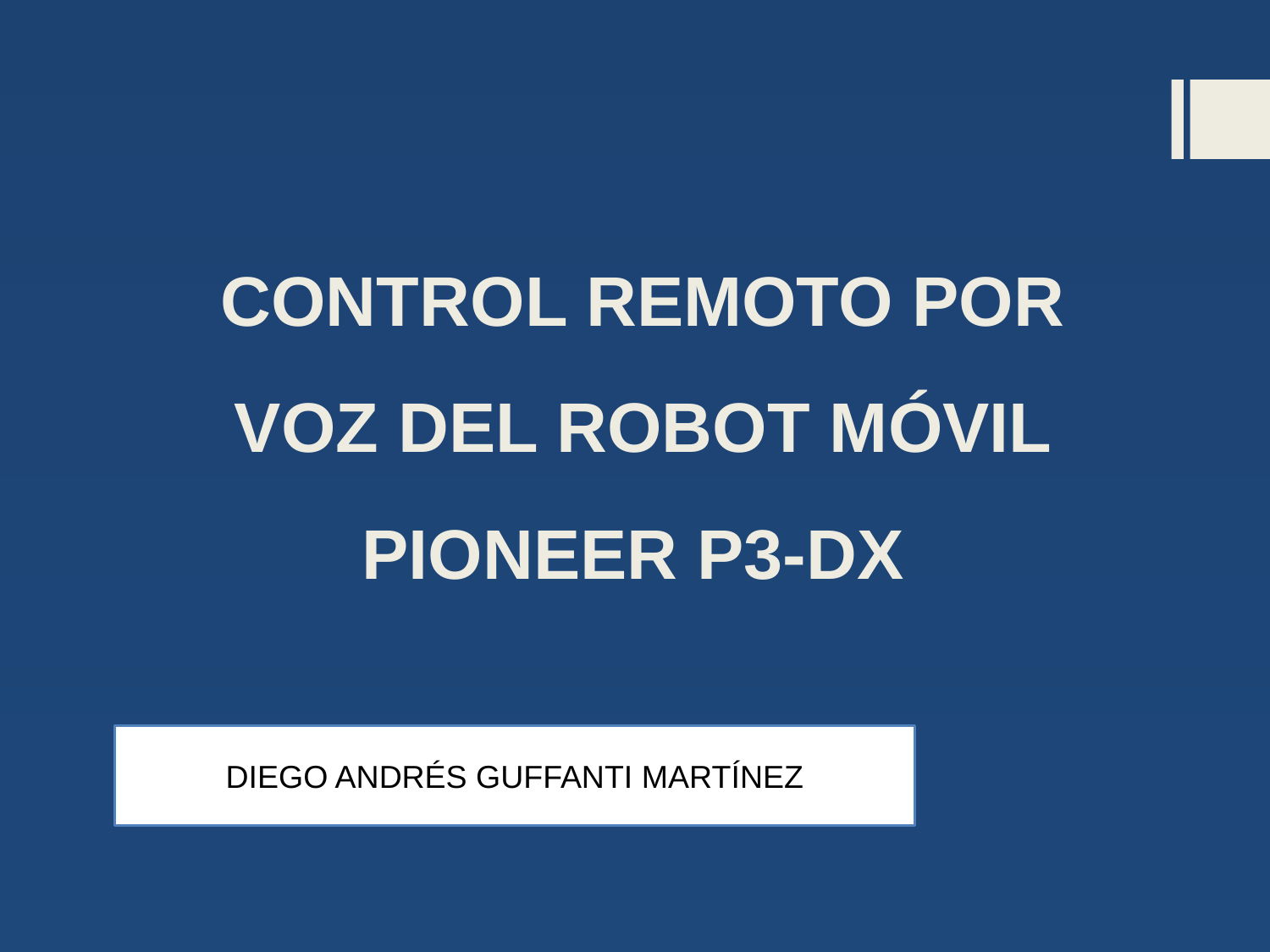

# CONTROL REMOTO POR VOZ DEL ROBOT MÓVIL PIONEER P3-DX
DIEGO ANDRÉS GUFFANTI MARTÍNEZ